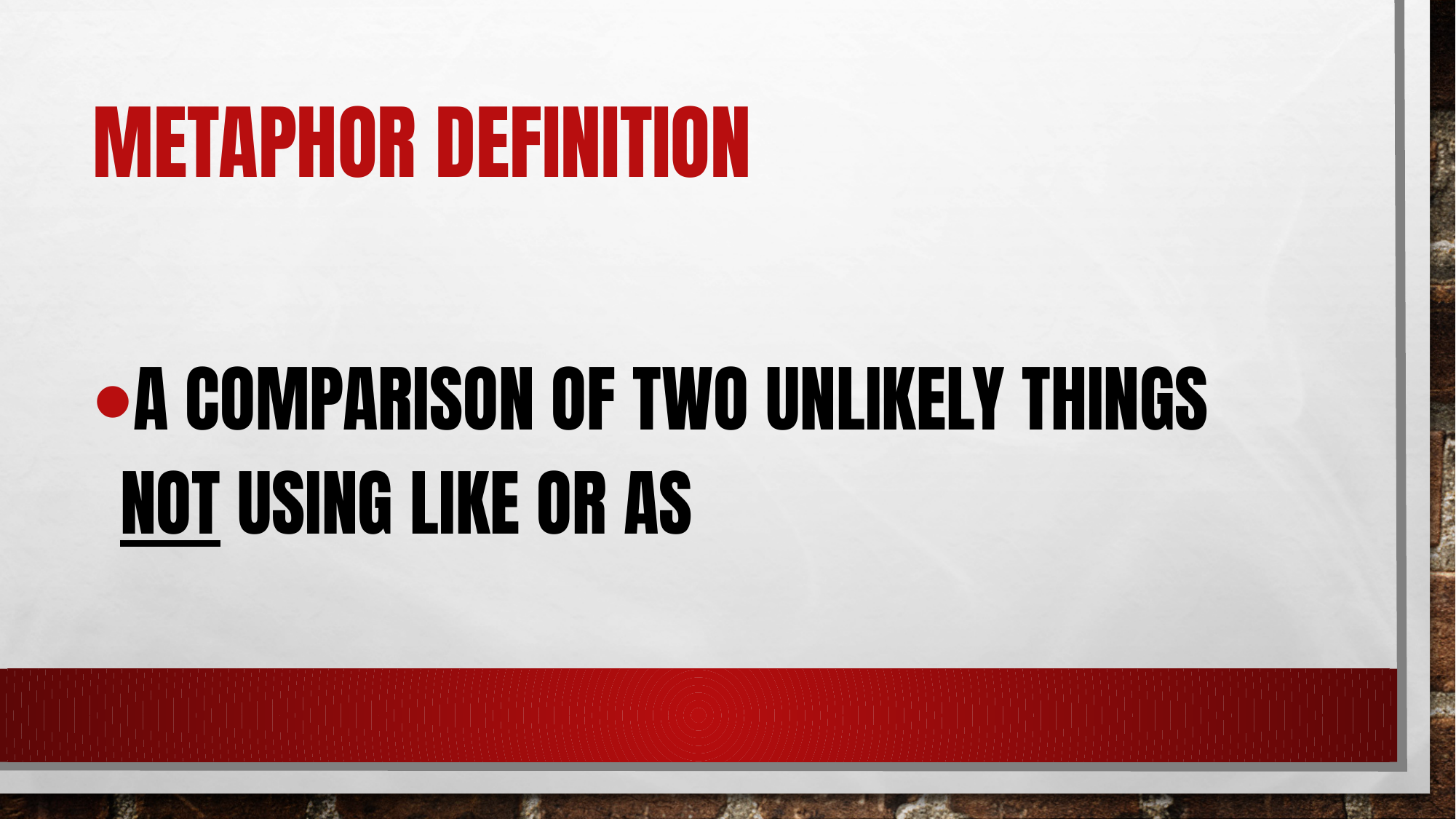

# Metaphor Definition
A comparison of two unlikely things not using like or as